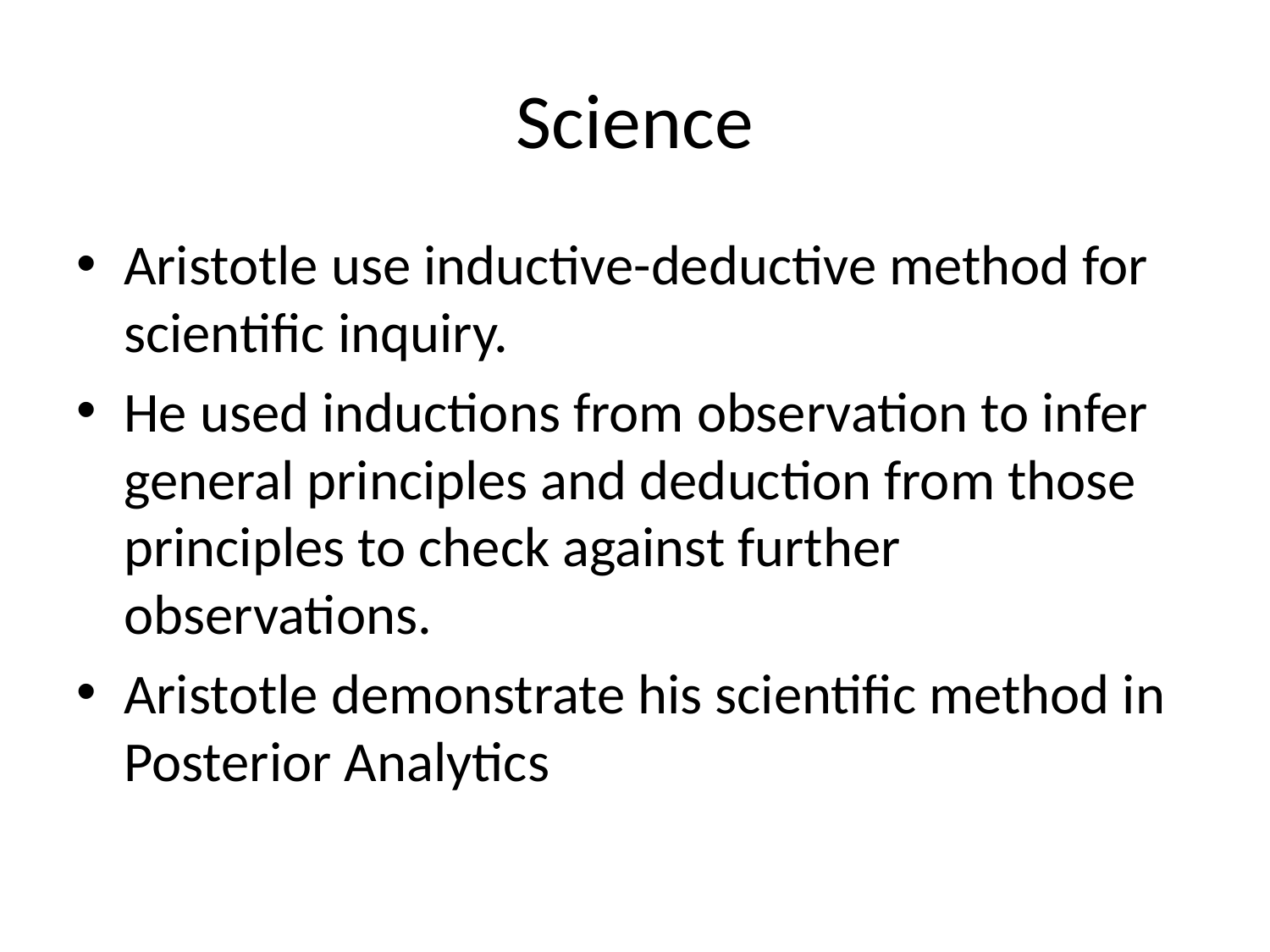

# Science
Aristotle use inductive-deductive method for scientific inquiry.
He used inductions from observation to infer general principles and deduction from those principles to check against further observations.
Aristotle demonstrate his scientific method in Posterior Analytics